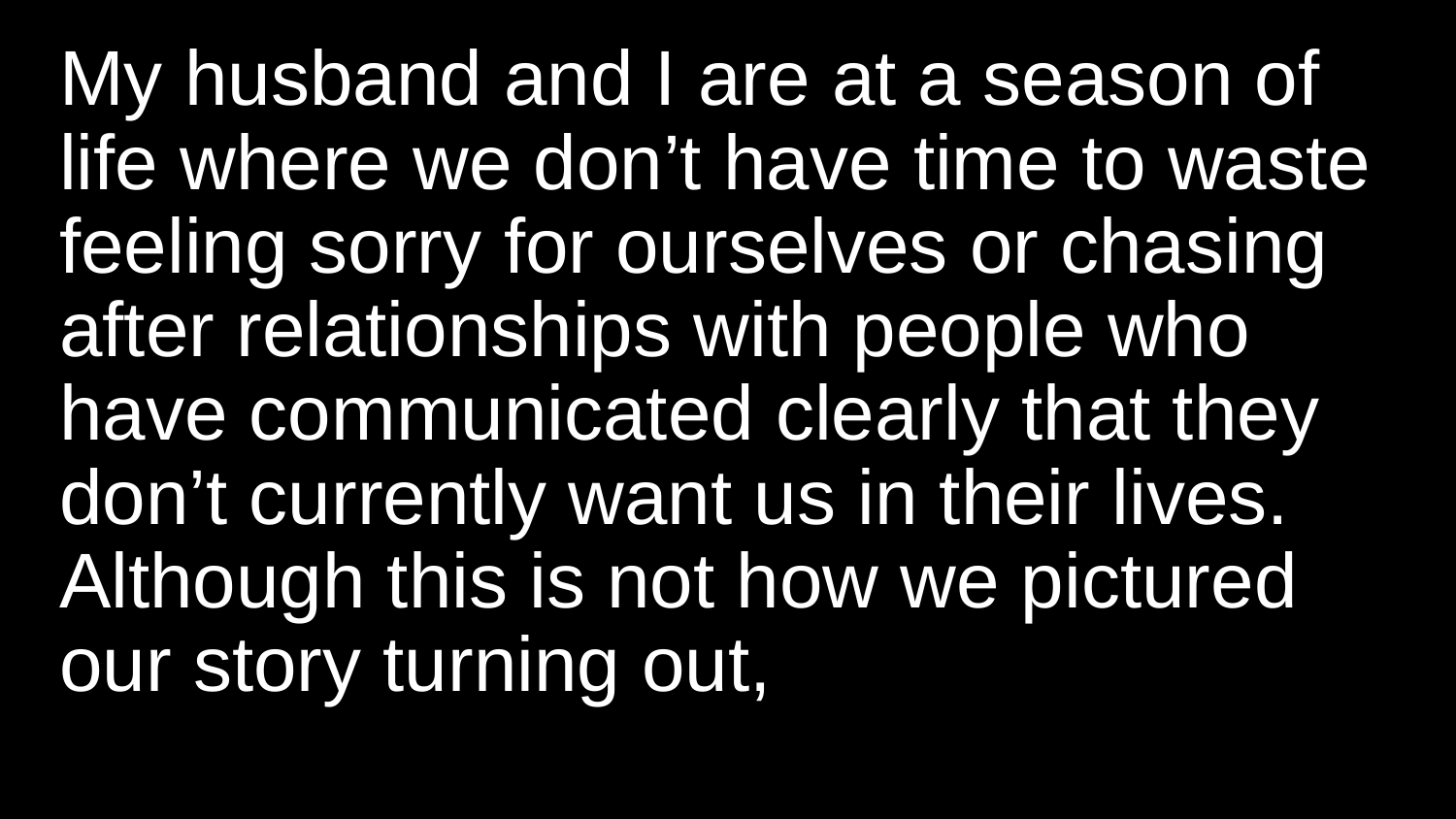

My husband and I are at a season of life where we don’t have time to waste feeling sorry for ourselves or chasing after relationships with people who have communicated clearly that they don’t currently want us in their lives. Although this is not how we pictured our story turning out,